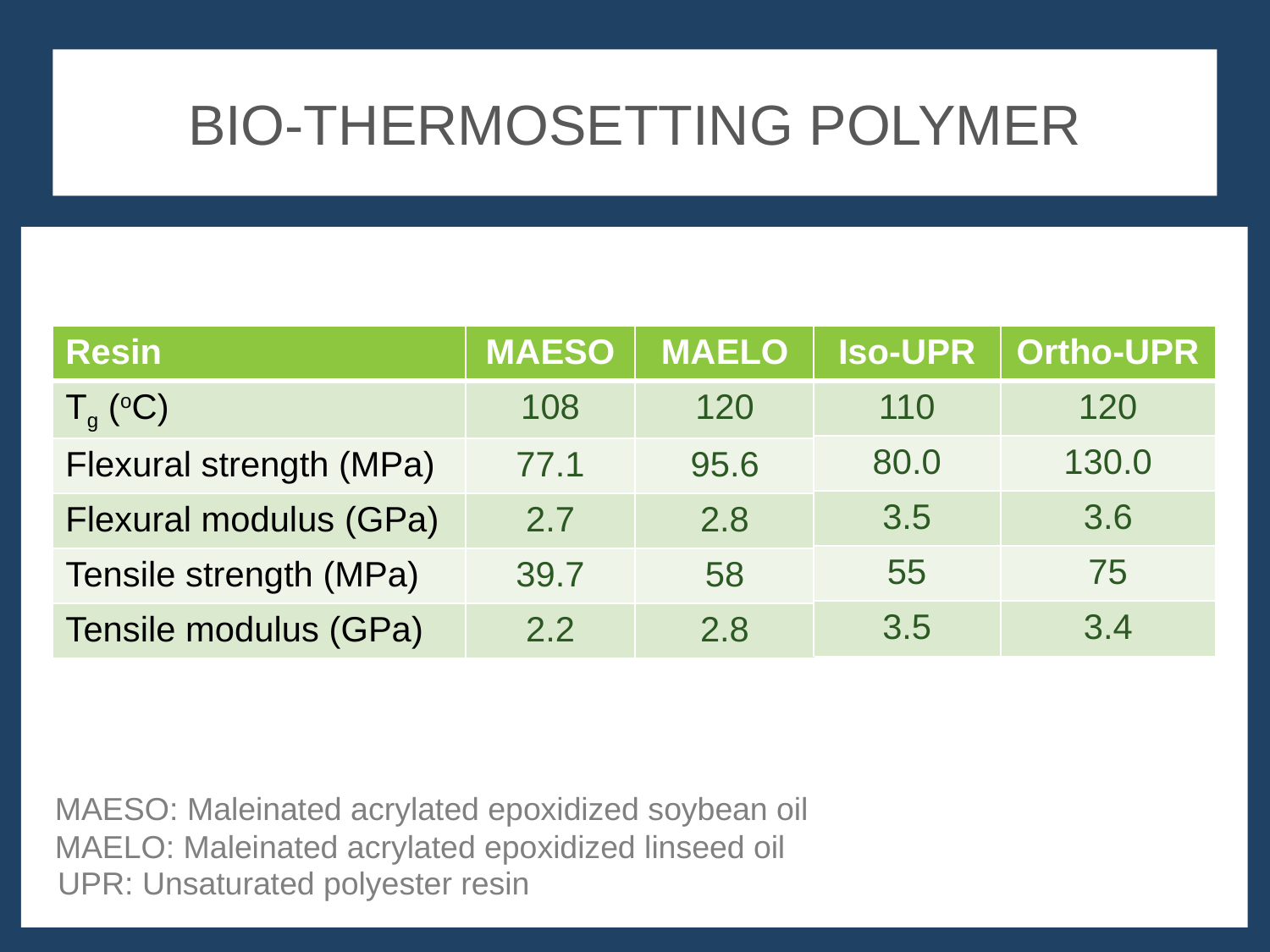

# Bio-Thermosetting Polymer
| Resin | MAESO | MAELO |
| --- | --- | --- |
| Tg (oC) | 108 | 120 |
| Flexural strength (MPa) | 77.1 | 95.6 |
| Flexural modulus (GPa) | 2.7 | 2.8 |
| Tensile strength (MPa) | 39.7 | 58 |
| Tensile modulus (GPa) | 2.2 | 2.8 |
| Iso-UPR | Ortho-UPR |
| --- | --- |
| 110 | 120 |
| 80.0 | 130.0 |
| 3.5 | 3.6 |
| 55 | 75 |
| 3.5 | 3.4 |
MAESO: Maleinated acrylated epoxidized soybean oil
MAELO: Maleinated acrylated epoxidized linseed oil
UPR: Unsaturated polyester resin